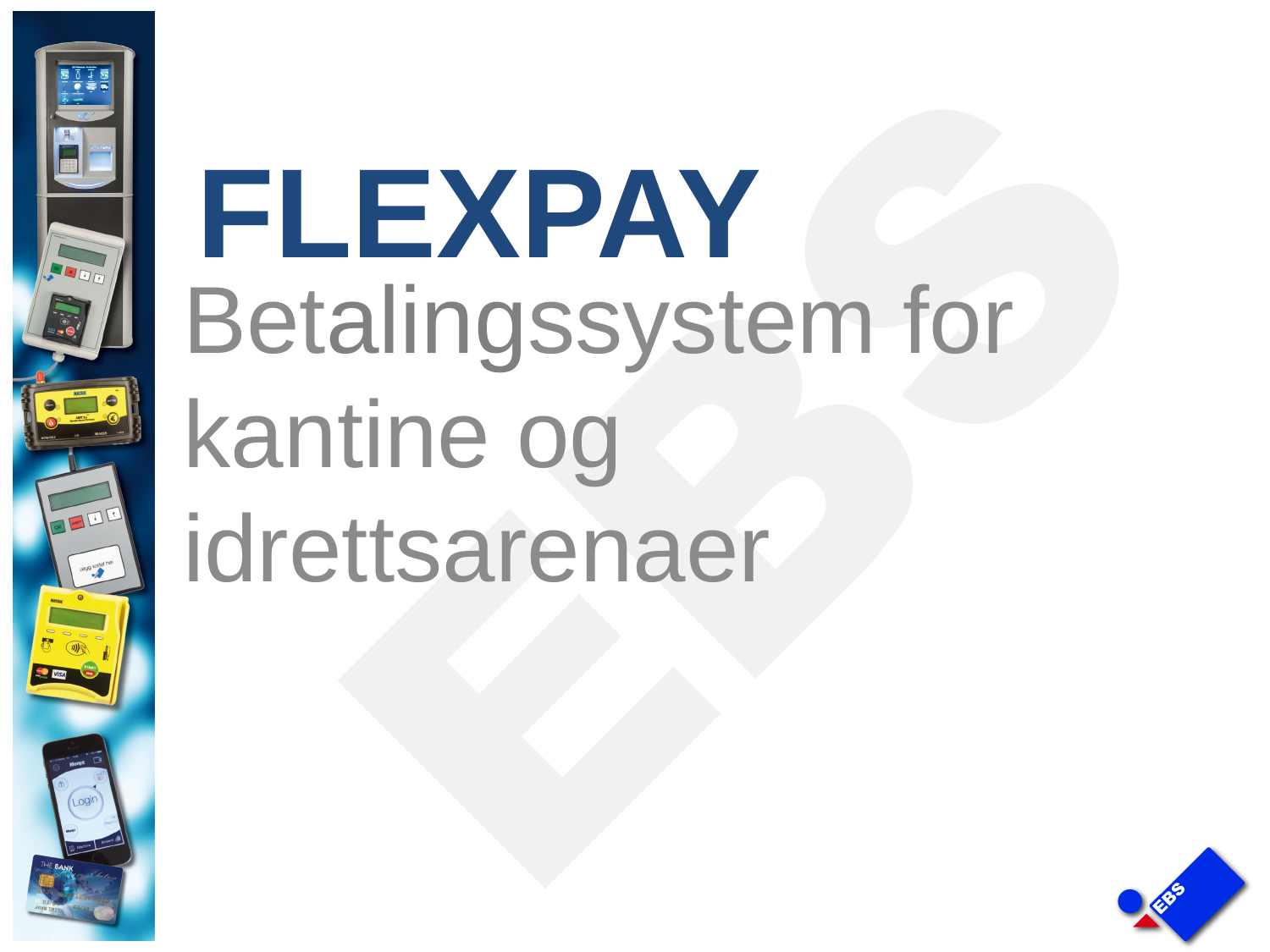

# FLEXPAY
Betalingssystem for kantine og idrettsarenaer